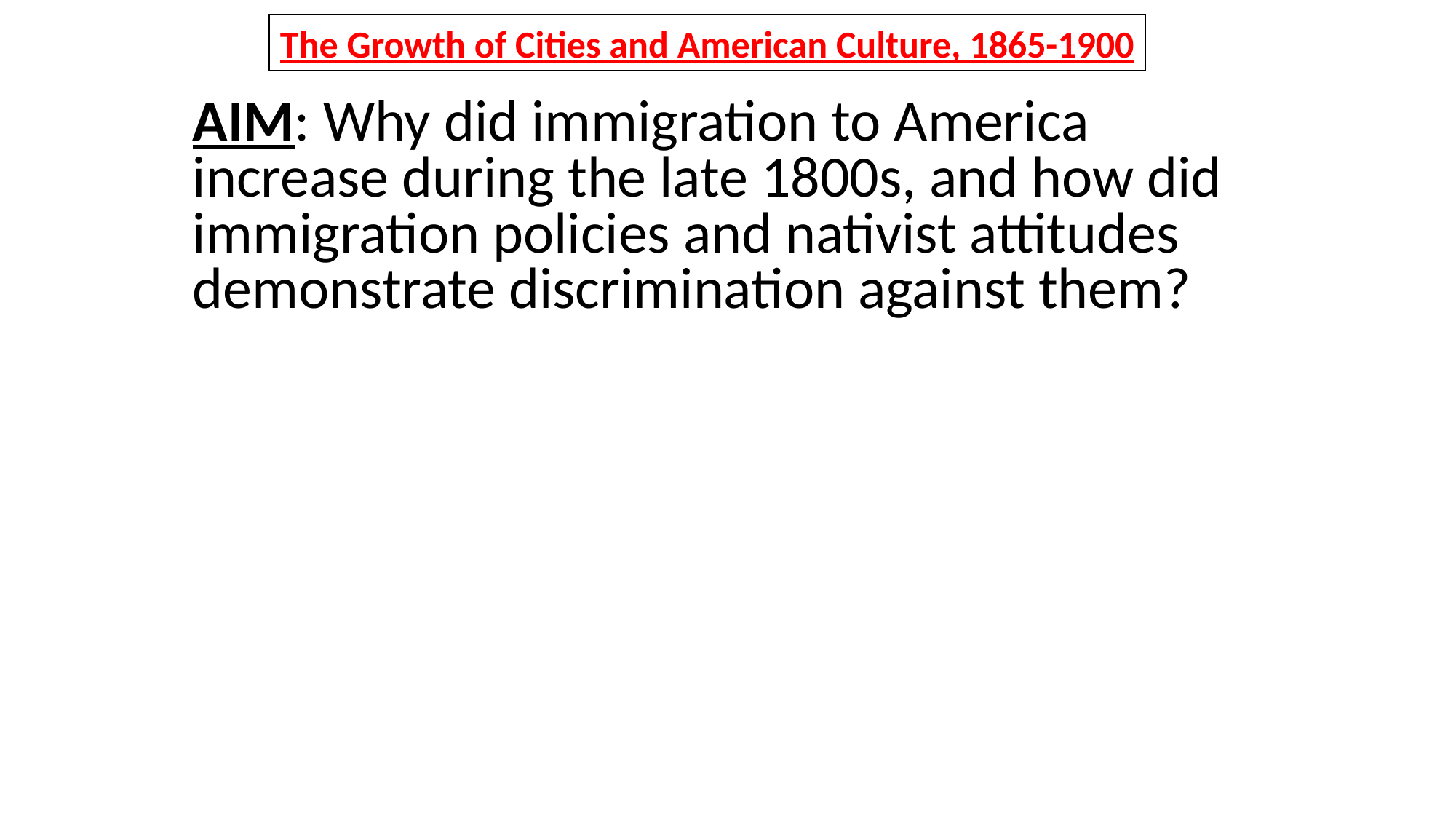

The Growth of Cities and American Culture, 1865-1900
AIM: Why did immigration to America increase during the late 1800s, and how did immigration policies and nativist attitudes demonstrate discrimination against them?